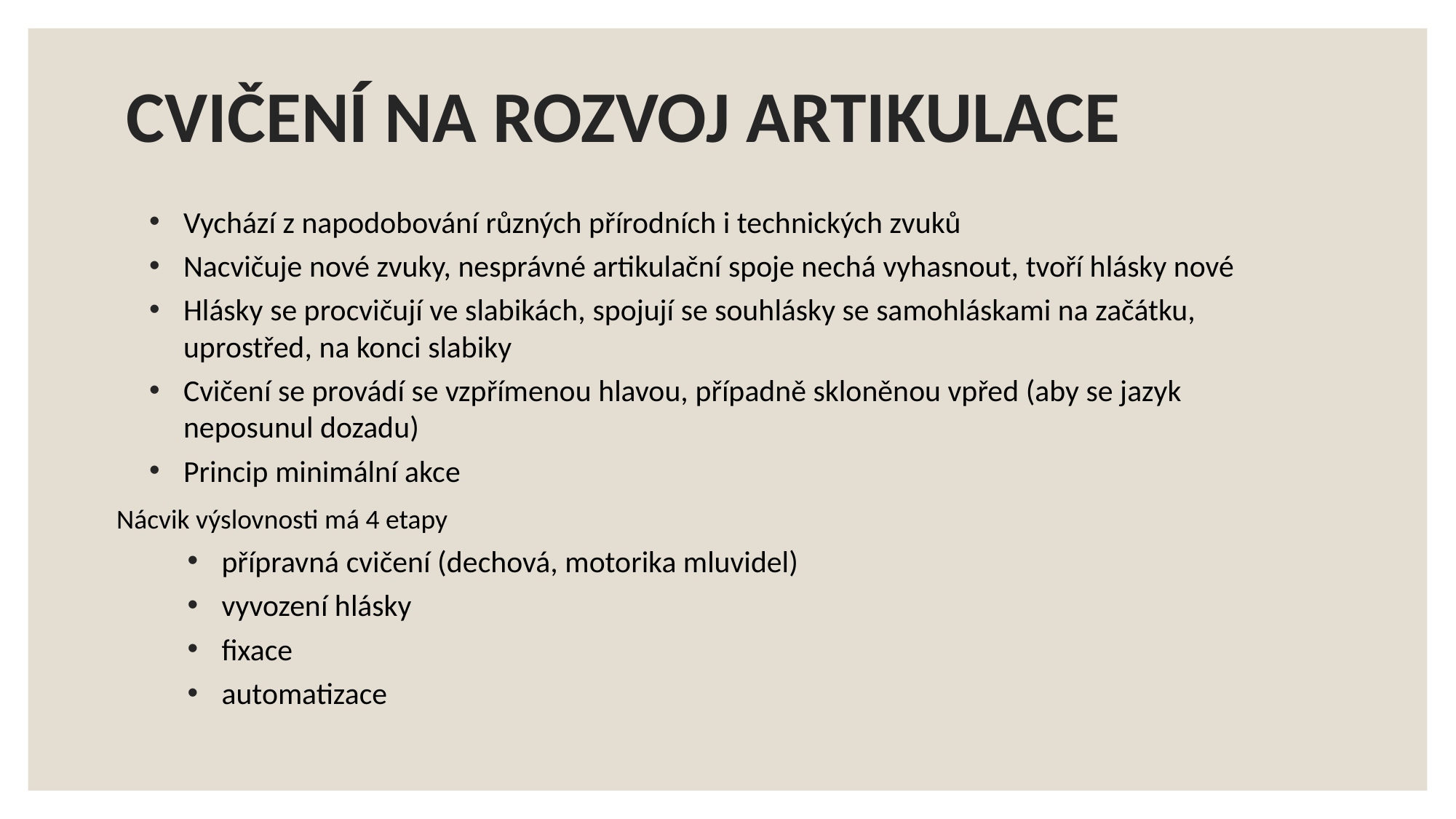

# CVIČENÍ NA ROZVOJ ARTIKULACE

Vychází z napodobování různých přírodních i technických zvuků
Nacvičuje nové zvuky, nesprávné artikulační spoje nechá vyhasnout, tvoří hlásky nové
Hlásky se procvičují ve slabikách, spojují se souhlásky se samohláskami na začátku, uprostřed, na konci slabiky
Cvičení se provádí se vzpřímenou hlavou, případně skloněnou vpřed (aby se jazyk neposunul dozadu)
Princip minimální akce
Nácvik výslovnosti má 4 etapy
přípravná cvičení (dechová, motorika mluvidel)
vyvození hlásky
fixace
automatizace